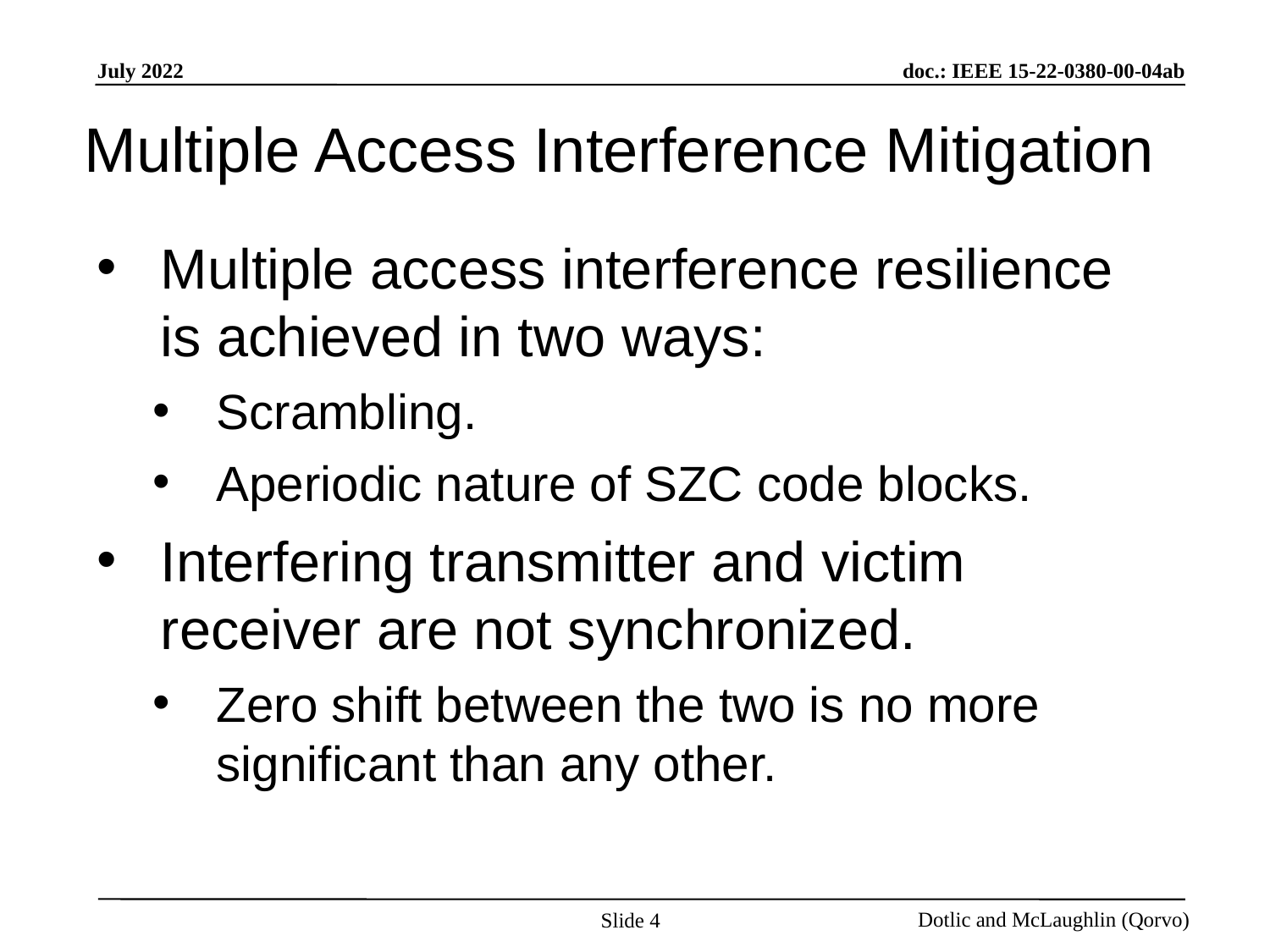

# Multiple Access Interference Mitigation
Multiple access interference resilience is achieved in two ways:
Scrambling.
Aperiodic nature of SZC code blocks.
Interfering transmitter and victim receiver are not synchronized.
Zero shift between the two is no more significant than any other.

Slide 4